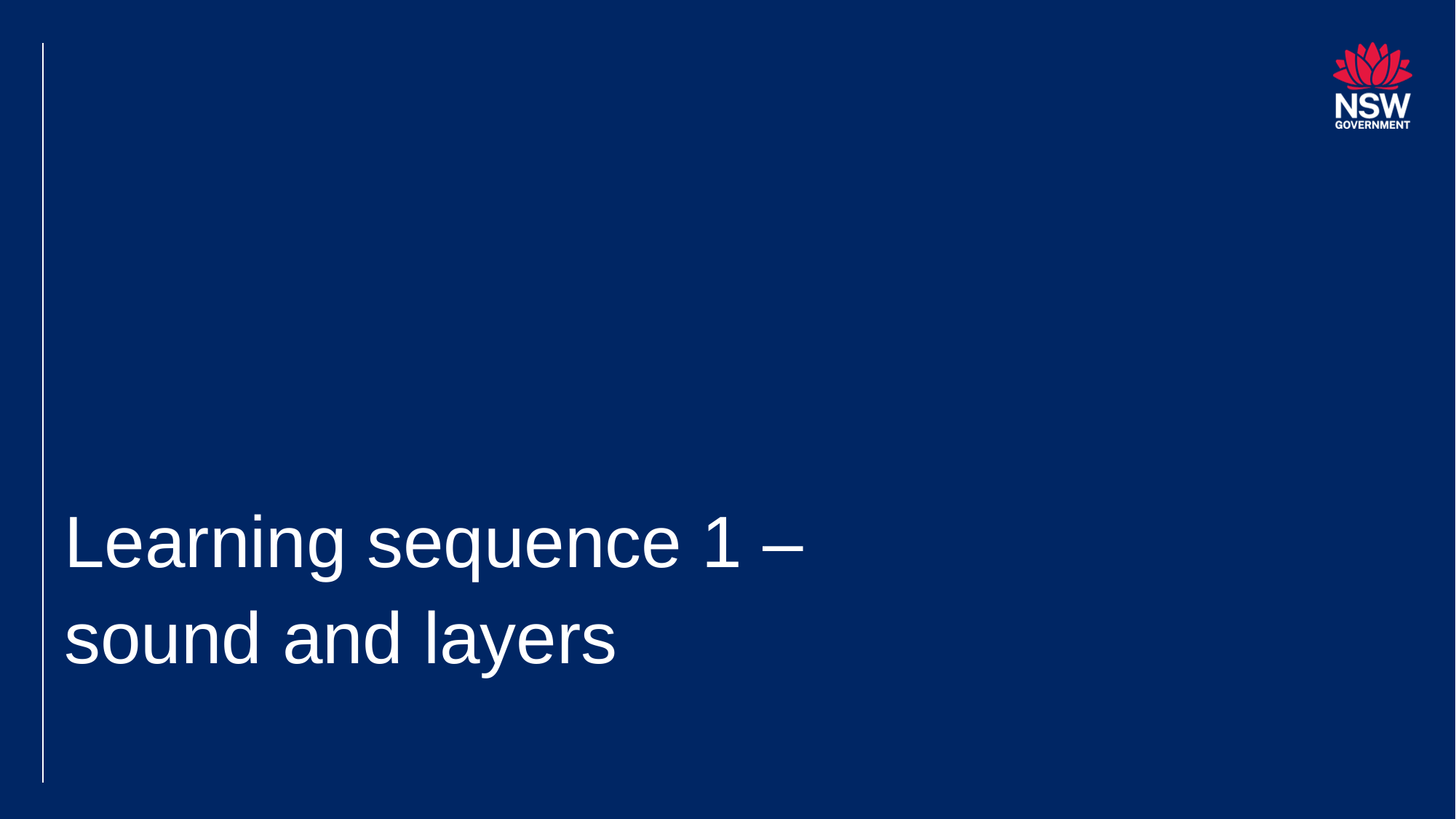

# Learning sequence 1 – sound and layers